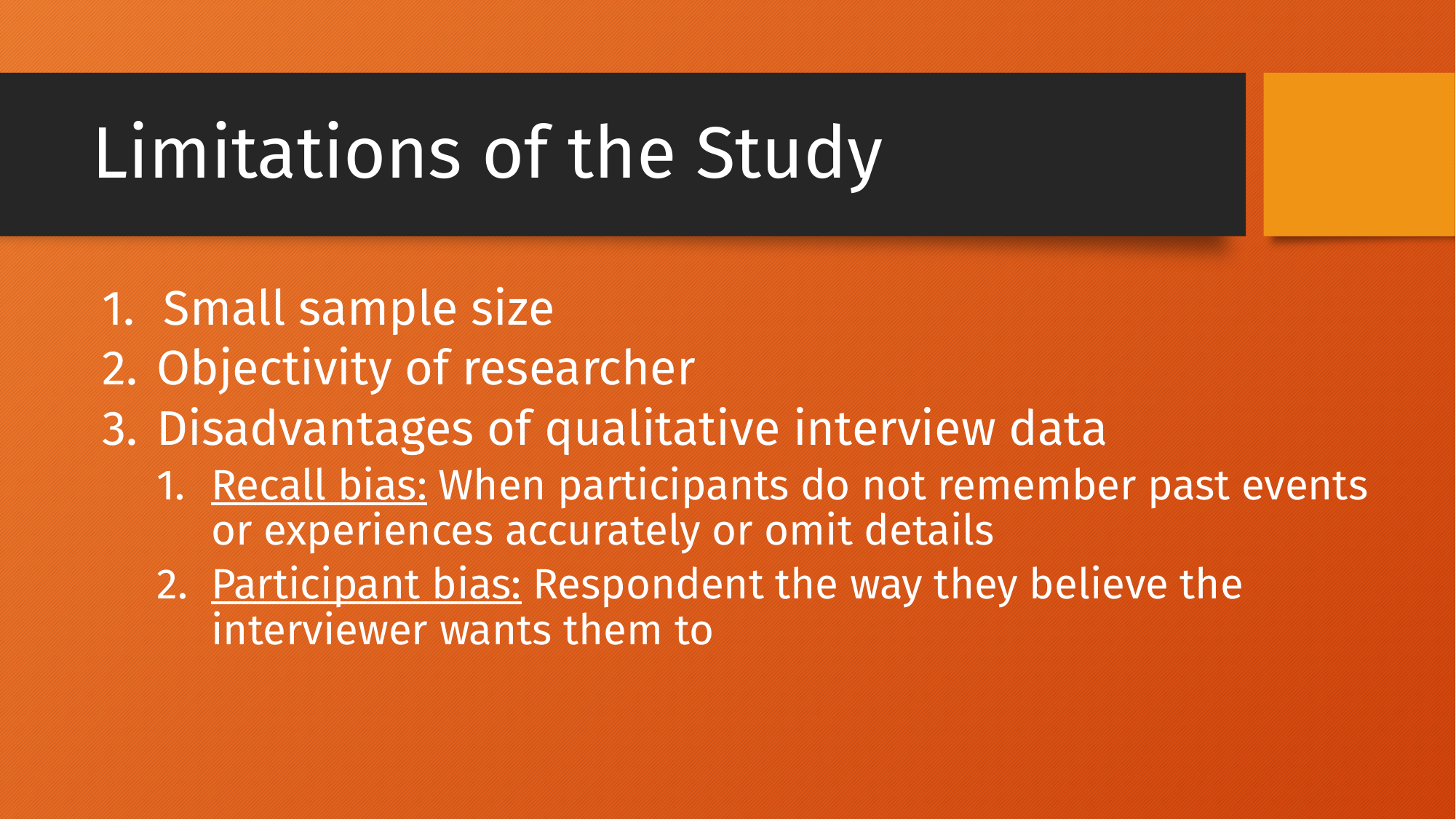

# Limitations of the Study
Small sample size
Objectivity of researcher
Disadvantages of qualitative interview data
Recall bias: When participants do not remember past events or experiences accurately or omit details
Participant bias: Respondent the way they believe the interviewer wants them to